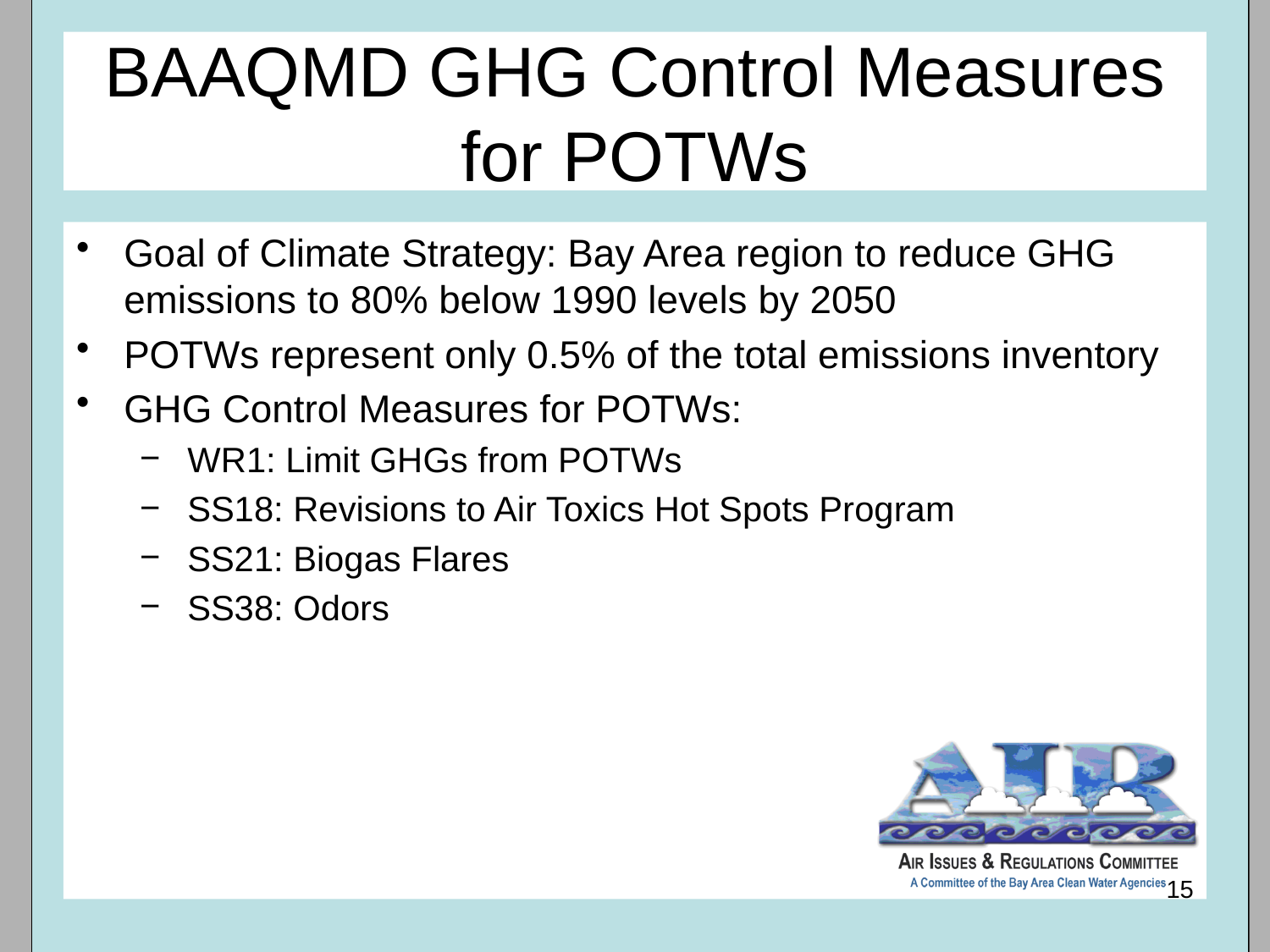

BAAQMD GHG Control Measures for POTWs

Goal of Climate Strategy: Bay Area region to reduce GHG emissions to 80% below 1990 levels by 2050
POTWs represent only 0.5% of the total emissions inventory
GHG Control Measures for POTWs:
WR1: Limit GHGs from POTWs
SS18: Revisions to Air Toxics Hot Spots Program
SS21: Biogas Flares
SS38: Odors
15